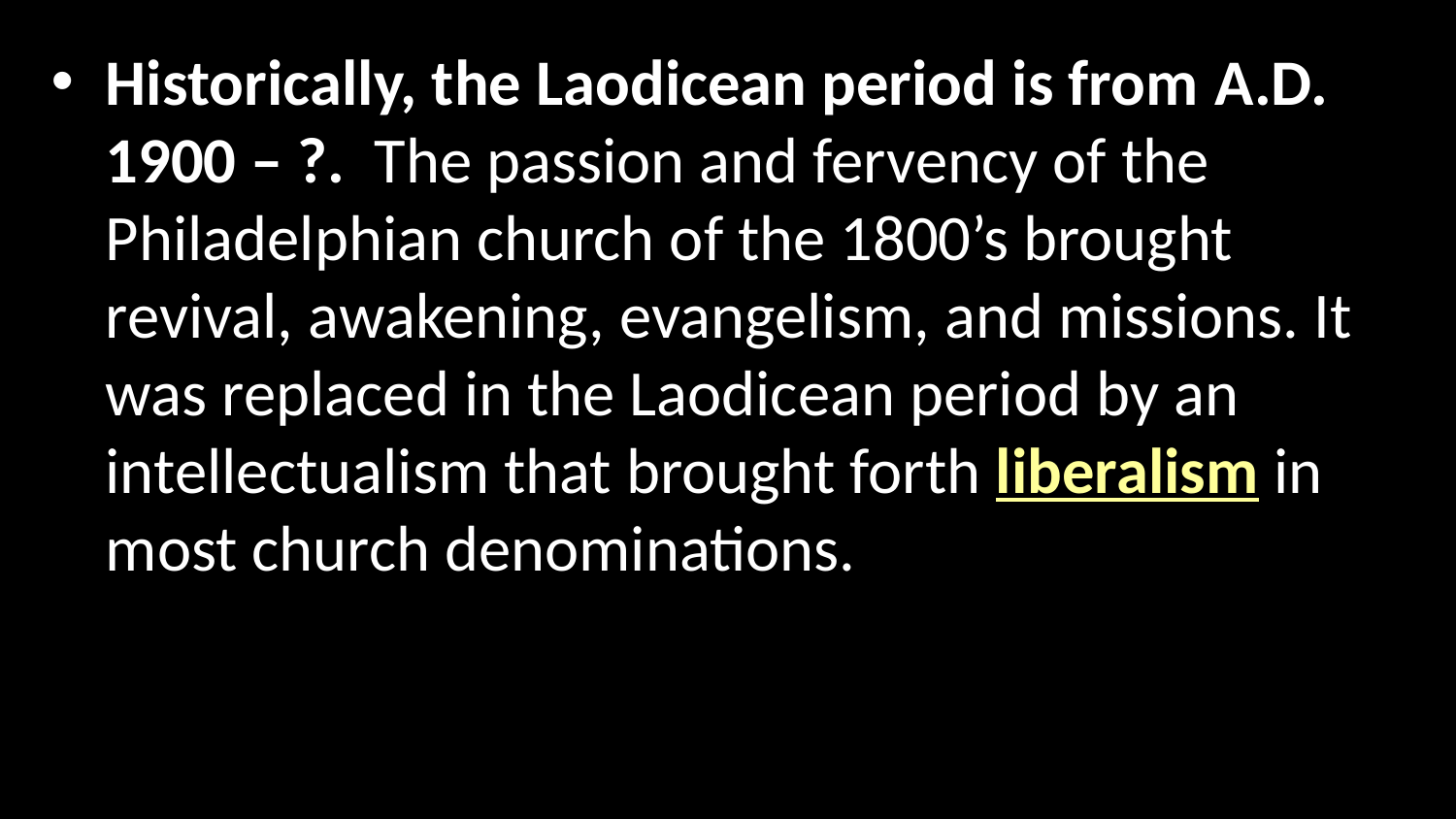

Historically, the Laodicean period is from A.D. 1900 – ?.  The passion and fervency of the Philadelphian church of the 1800’s brought revival, awakening, evangelism, and missions. It was replaced in the Laodicean period by an intellectualism that brought forth liberalism in most church denominations.